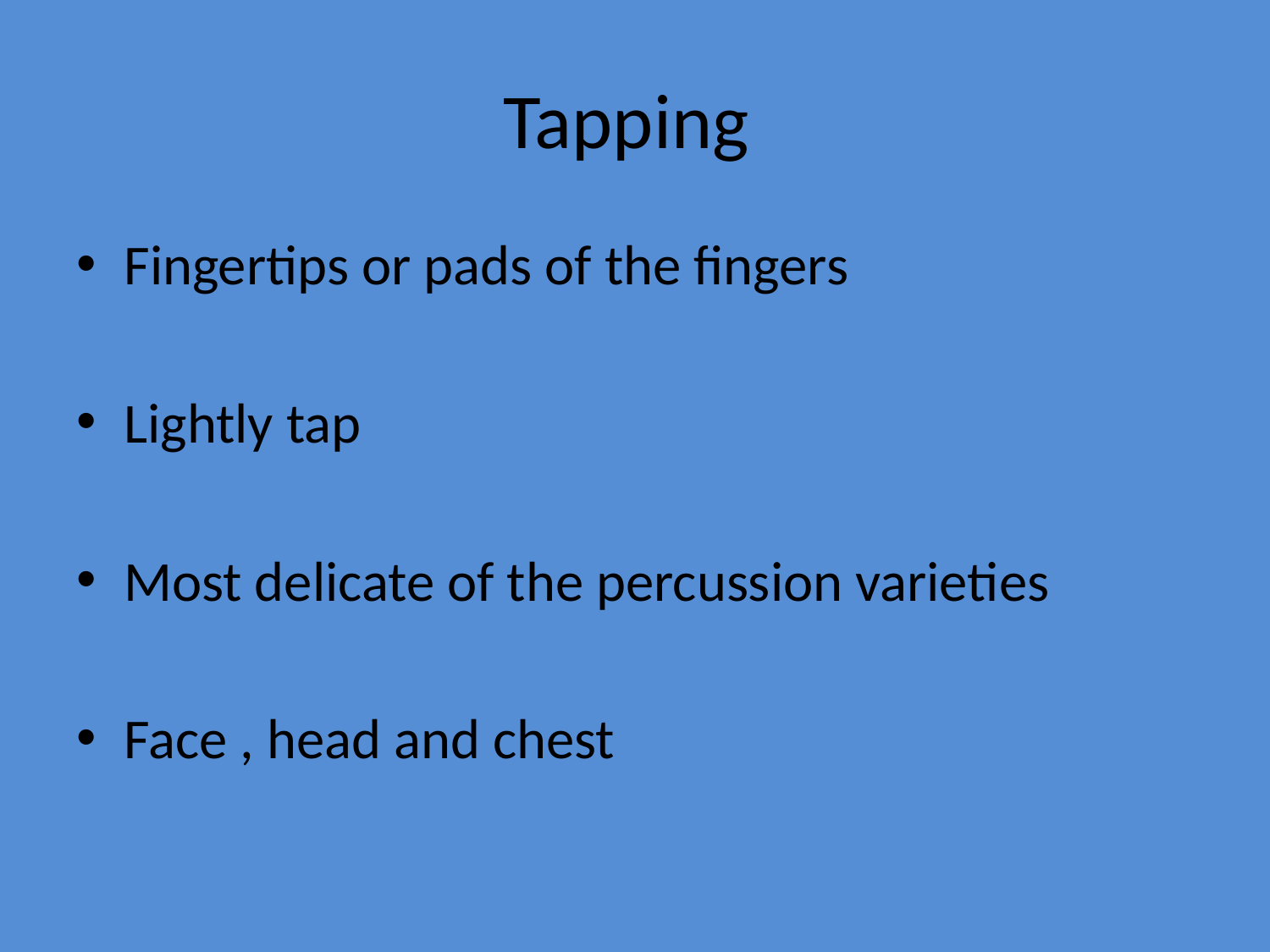

# Tapping
Fingertips or pads of the fingers

Lightly tap

Most delicate of the percussion varieties

Face , head and chest